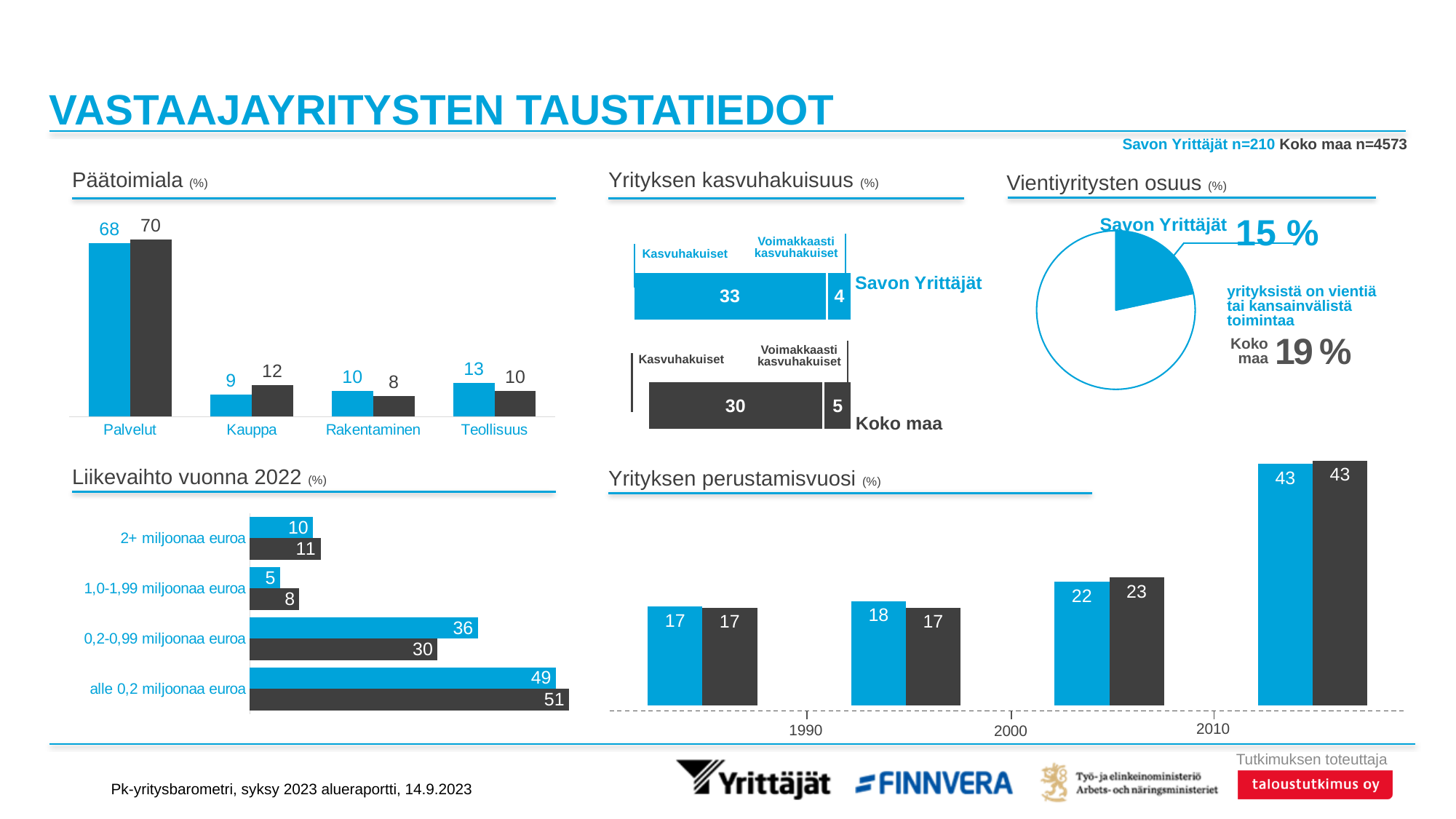

# VASTAAJAYRITYSTEN TAUSTATIEDOT
Savon Yrittäjät n=210 Koko maa n=4573
Päätoimiala (%)
Yrityksen kasvuhakuisuus (%)
Vientiyritysten osuus (%)

### Chart:

| Category | 15 % |
|---|---|
| x | 0.0 |
 Savon Yrittäjät

### Chart

| Category | x |
|---|---|
| 1. neljännes | 21.621619999999993 |
| 2. neljännes | 78.37838 |
yrityksistä on vientiä
tai kansainvälistä toimintaa
19 %
Koko
maa

### Chart

| Category | Koko maa | Savon Yrittäjät |
|---|---|---|
| Teollisuus | 10.10278 | 13.33333 |
| Rakentaminen | 8.0035 | 10.0 |
| Kauppa | 12.35513 | 8.57143 |
| Palvelut | 69.5386 | 68.09524 |

### Chart

| Category | Muu | Kasvuhakuinen | Voimakkaasti kasvuhakuinen |
|---|---|---|---|
| Koko maa | 64.89035 | 30.24123 | 4.86842 |
| Savon Yrittäjät | 62.38096000000001 | 33.33333 | 4.28571 |
Voimakkaasti
kasvuhakuiset
Kasvuhakuiset
Savon Yrittäjät
Voimakkaasti
kasvuhakuiset
Kasvuhakuiset
Koko maa

### Chart

| Category | Koko maa | Savon Yrittäjät |
|---|---|---|
| 2010- | 43.08031 | 42.51208 |
| 2000-2009 | 22.53025 | 21.73913 |
| 1990-1999 | 17.16172 | 18.35749 |
| Ennen 1990 | 17.22772 | 17.3913 |
Liikevaihto vuonna 2022 (%)

Yrityksen perustamisvuosi (%)

### Chart

| Category | Koko maa | Savon Yrittäjät |
|---|---|---|
| alle 0,2 miljoonaa euroa | 50.91109 | 48.80383 |
| 0,2-0,99 miljoonaa euroa | 29.923160000000003 | 36.36363 |
| 1,0-1,99 miljoonaa euroa | 7.88145 | 4.78469 |
| 2+ miljoonaa euroa | 11.2843 | 10.04785 |
2010
1990
2000
Pk-yritysbarometri, syksy 2023 alueraportti, 14.9.2023